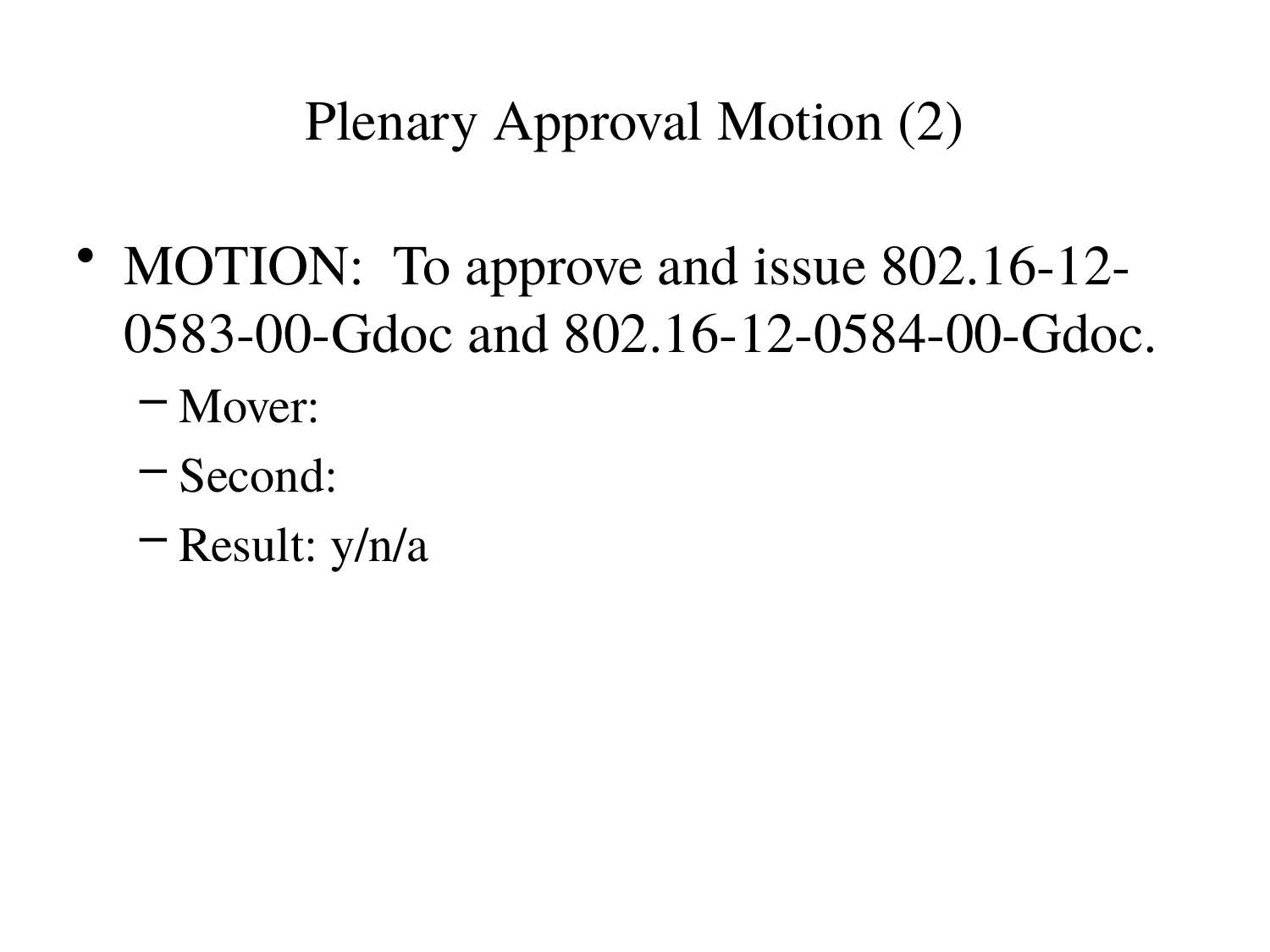

# Plenary Approval Motion (2)
MOTION:  To approve and issue 802.16-12-0583-00-Gdoc and 802.16-12-0584-00-Gdoc.
Mover:
Second:
Result: y/n/a